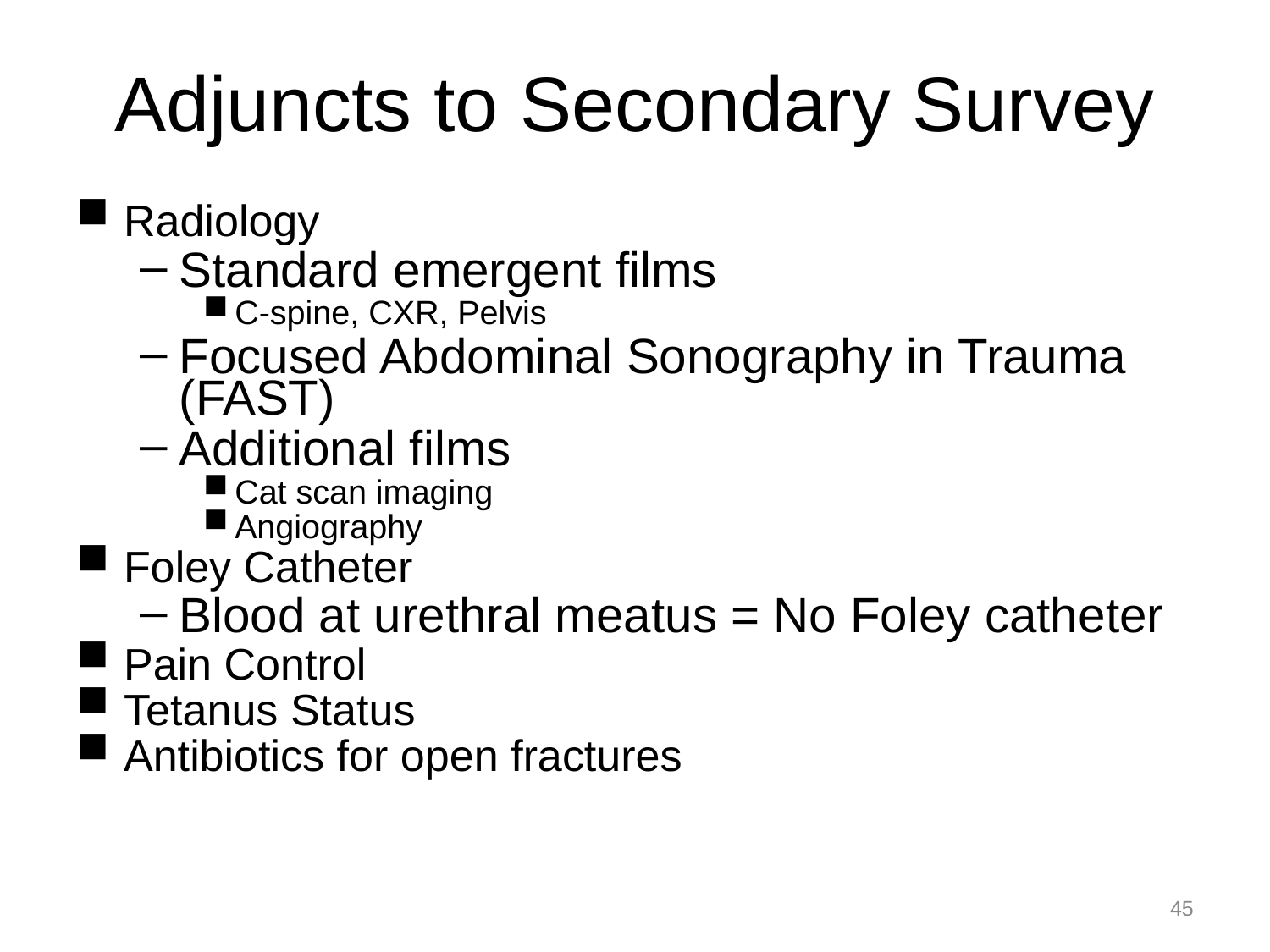

# Adjuncts to Secondary Survey
Radiology
Standard emergent films
C-spine, CXR, Pelvis
Focused Abdominal Sonography in Trauma (FAST)
Additional films
Cat scan imaging
Angiography
Foley Catheter
Blood at urethral meatus = No Foley catheter
Pain Control
Tetanus Status
Antibiotics for open fractures
45